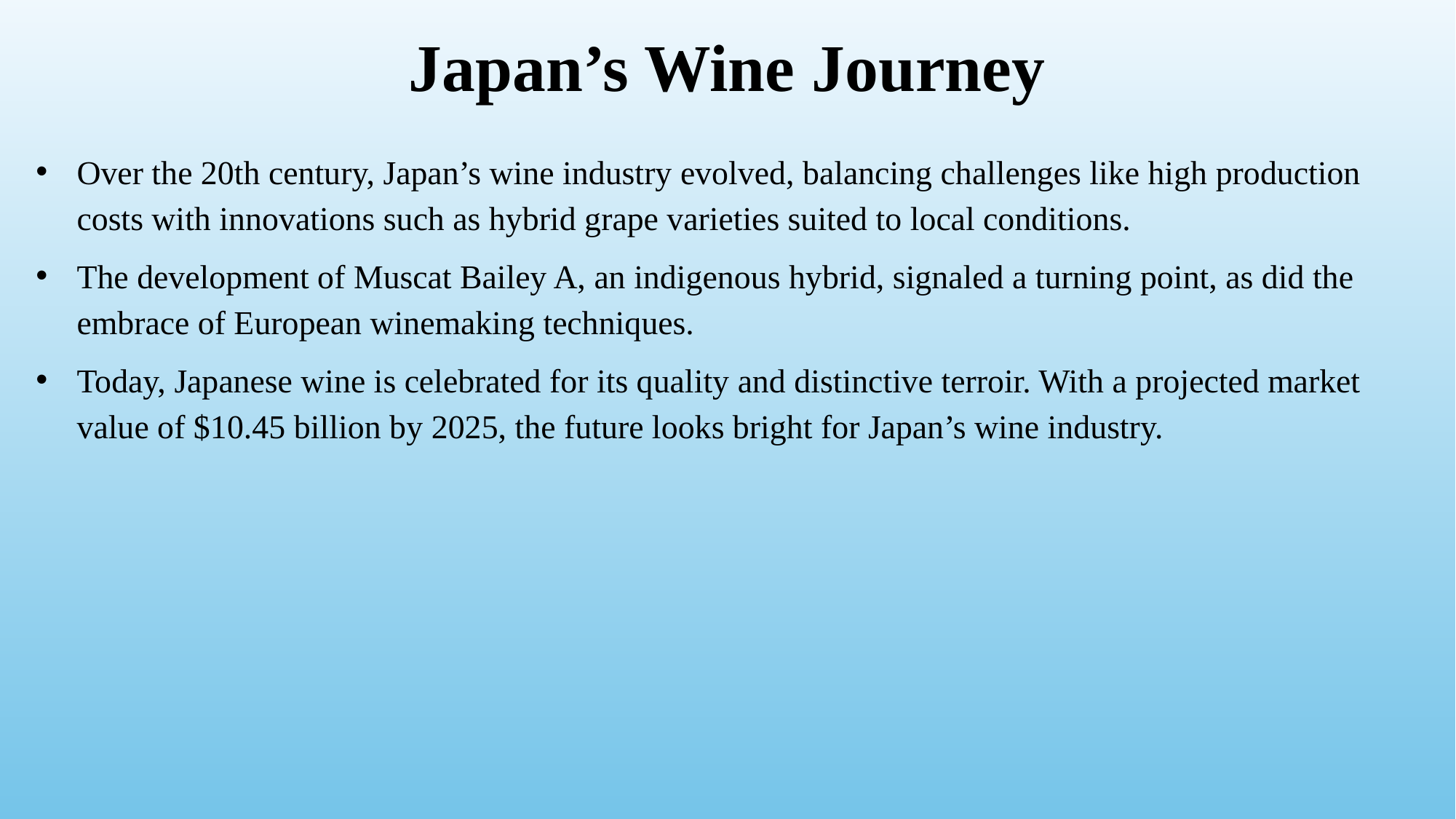

# Japan’s Wine Journey
Over the 20th century, Japan’s wine industry evolved, balancing challenges like high production costs with innovations such as hybrid grape varieties suited to local conditions.
The development of Muscat Bailey A, an indigenous hybrid, signaled a turning point, as did the embrace of European winemaking techniques.
Today, Japanese wine is celebrated for its quality and distinctive terroir. With a projected market value of $10.45 billion by 2025, the future looks bright for Japan’s wine industry.